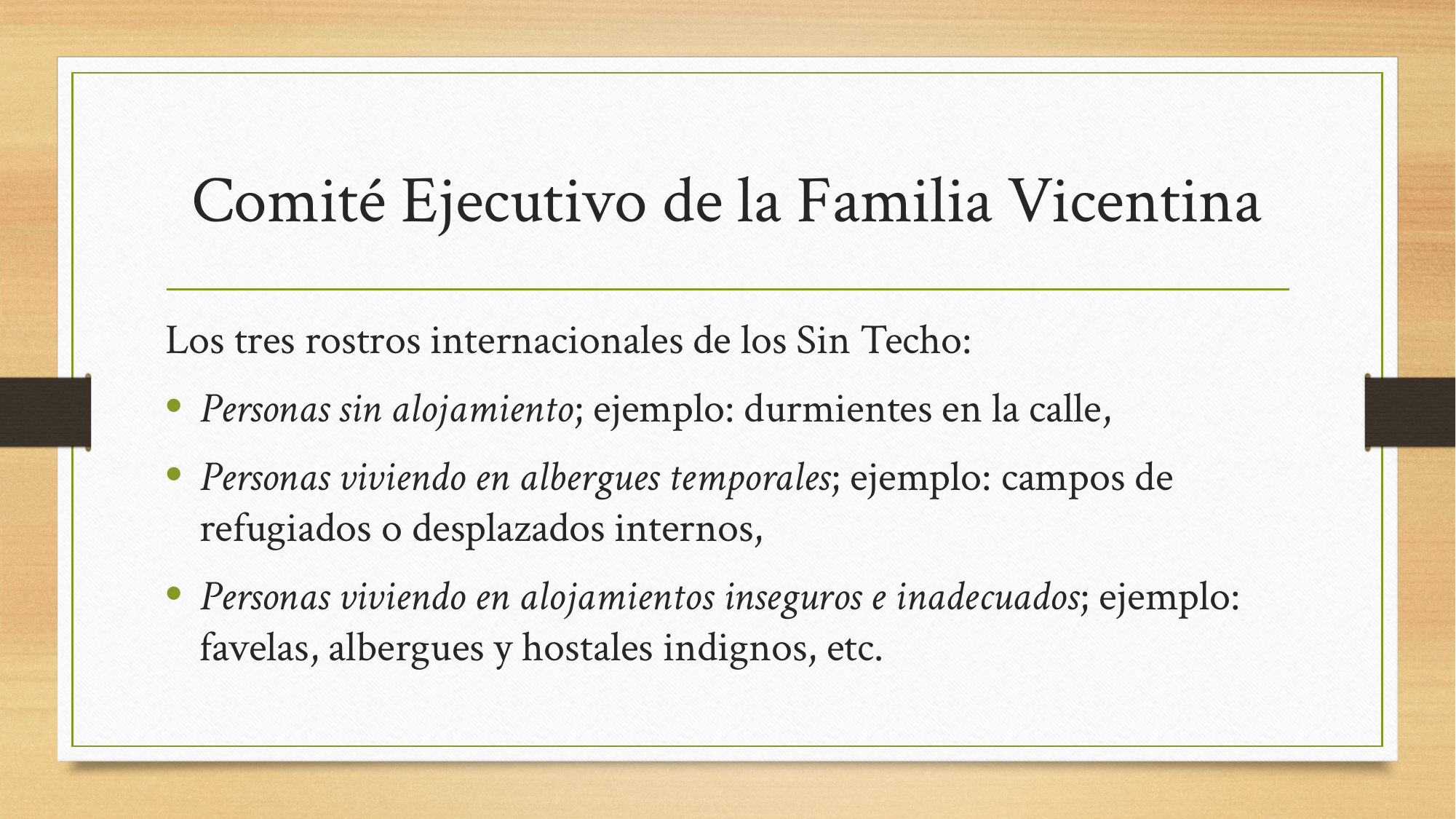

# Comité Ejecutivo de la Familia Vicentina
Los tres rostros internacionales de los Sin Techo:
Personas sin alojamiento; ejemplo: durmientes en la calle,
Personas viviendo en albergues temporales; ejemplo: campos de refugiados o desplazados internos,
Personas viviendo en alojamientos inseguros e inadecuados; ejemplo: favelas, albergues y hostales indignos, etc.